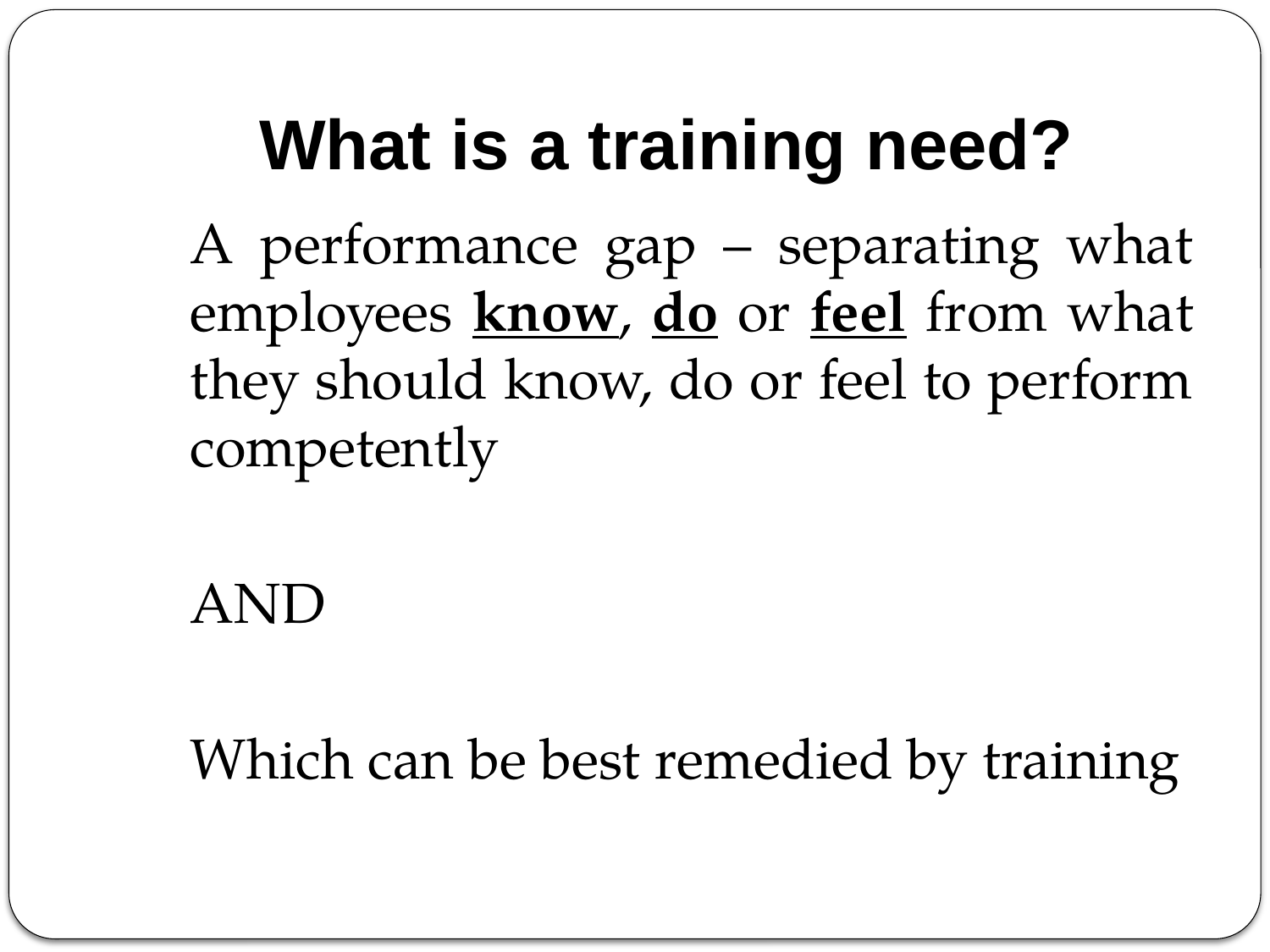

# What is a training need?
	A performance gap – separating what employees know, do or feel from what they should know, do or feel to perform competently

	AND

	Which can be best remedied by training